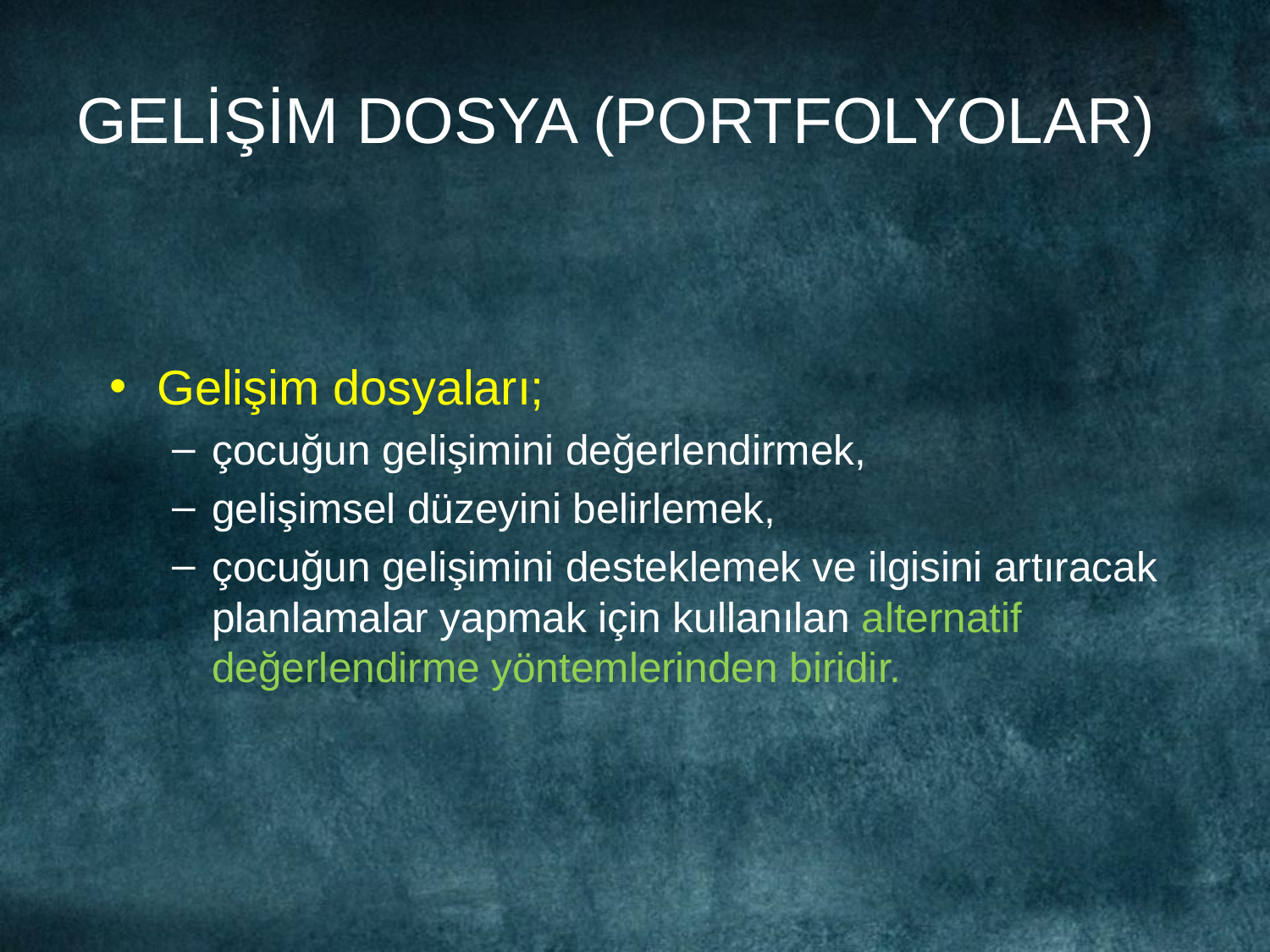

# GELİŞİM DOSYA (PORTFOLYOLAR)
Gelişim dosyaları;
çocuğun gelişimini değerlendirmek,
gelişimsel düzeyini belirlemek,
çocuğun gelişimini desteklemek ve ilgisini artıracak planlamalar yapmak için kullanılan alternatif değerlendirme yöntemlerinden biridir.